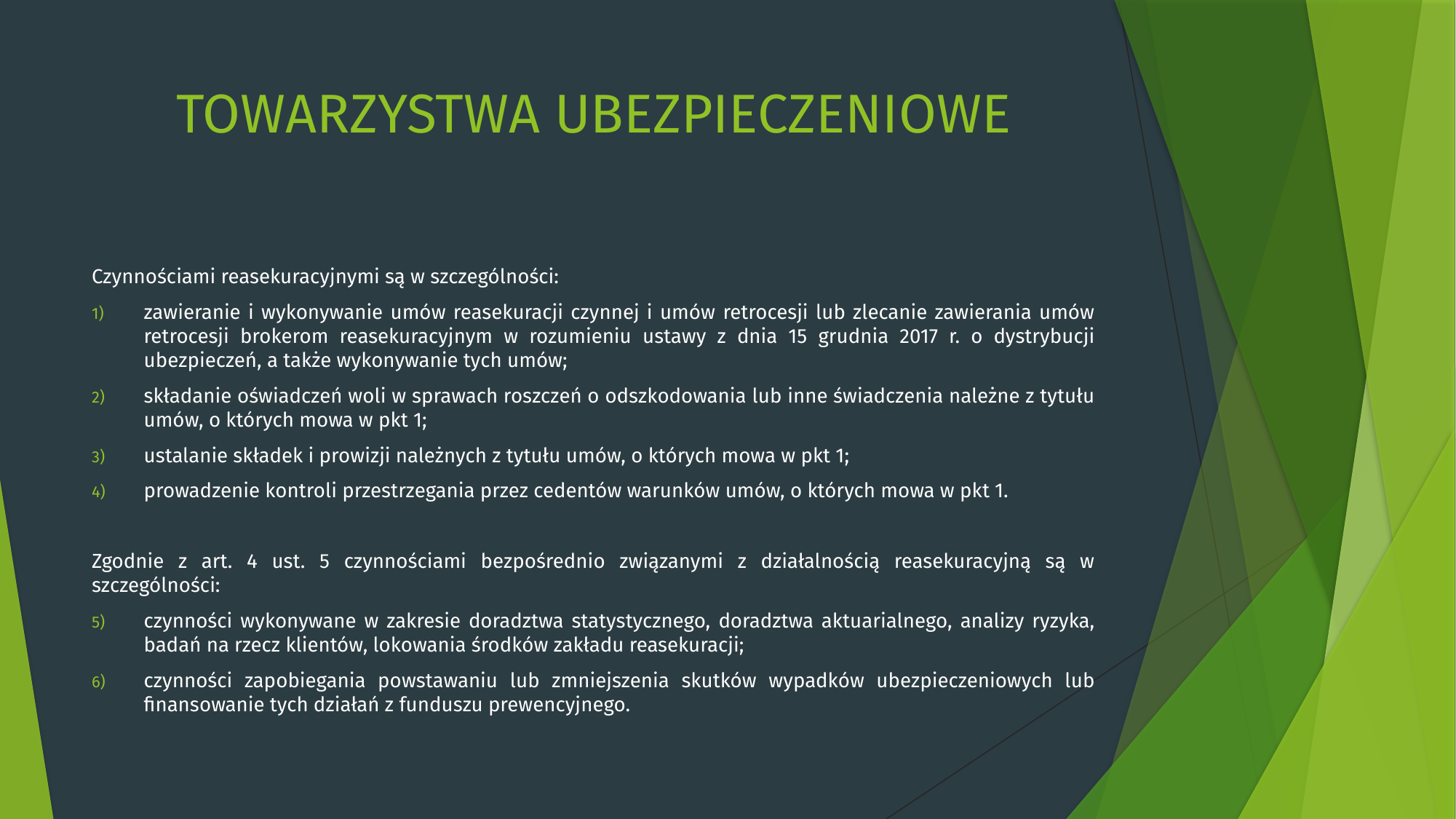

# TOWARZYSTWA UBEZPIECZENIOWE
Czynnościami reasekuracyjnymi są w szczególności:
zawieranie i wykonywanie umów reasekuracji czynnej i umów retrocesji lub zlecanie zawierania umów retrocesji brokerom reasekuracyjnym w rozumieniu ustawy z dnia 15 grudnia 2017 r. o dystrybucji ubezpieczeń, a także wykonywanie tych umów;
składanie oświadczeń woli w sprawach roszczeń o odszkodowania lub inne świadczenia należne z tytułu umów, o których mowa w pkt 1;
ustalanie składek i prowizji należnych z tytułu umów, o których mowa w pkt 1;
prowadzenie kontroli przestrzegania przez cedentów warunków umów, o których mowa w pkt 1.

Zgodnie z art. 4 ust. 5 czynnościami bezpośrednio związanymi z działalnością reasekuracyjną są w szczególności:
czynności wykonywane w zakresie doradztwa statystycznego, doradztwa aktuarialnego, analizy ryzyka, badań na rzecz klientów, lokowania środków zakładu reasekuracji;
czynności zapobiegania powstawaniu lub zmniejszenia skutków wypadków ubezpieczeniowych lub finansowanie tych działań z funduszu prewencyjnego.